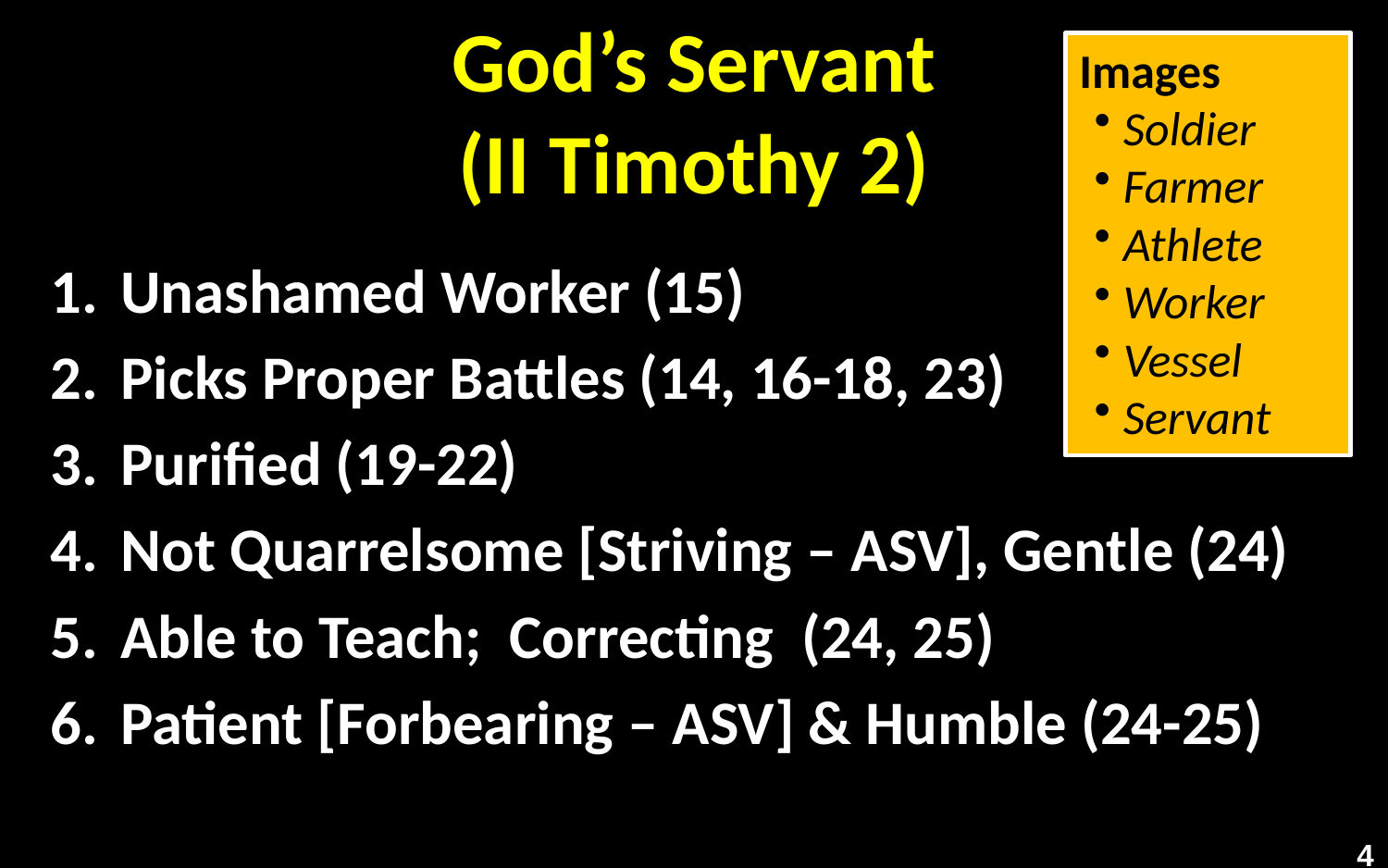

# God’s Servant (II Timothy 2)
Images
Soldier
Farmer
Athlete
Worker
Vessel
Servant
Unashamed Worker (15)
Picks Proper Battles (14, 16-18, 23)
Purified (19-22)
Not Quarrelsome [Striving – ASV], Gentle (24)
Able to Teach;  Correcting  (24, 25)
Patient [Forbearing – ASV] & Humble (24-25)
4